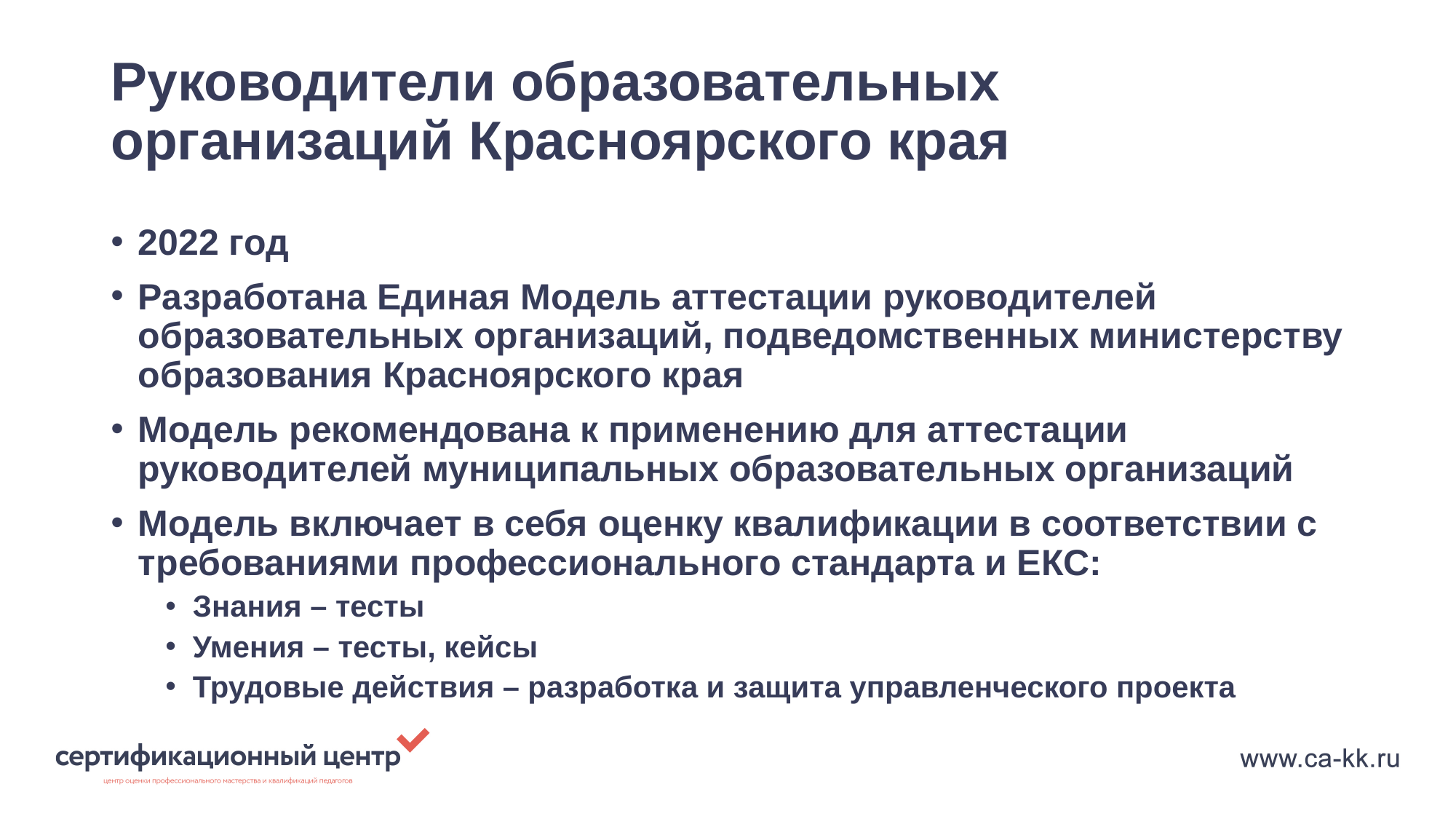

# Руководители образовательных организаций Красноярского края
2022 год
Разработана Единая Модель аттестации руководителей образовательных организаций, подведомственных министерству образования Красноярского края
Модель рекомендована к применению для аттестации руководителей муниципальных образовательных организаций
Модель включает в себя оценку квалификации в соответствии с требованиями профессионального стандарта и ЕКС:
Знания – тесты
Умения – тесты, кейсы
Трудовые действия – разработка и защита управленческого проекта